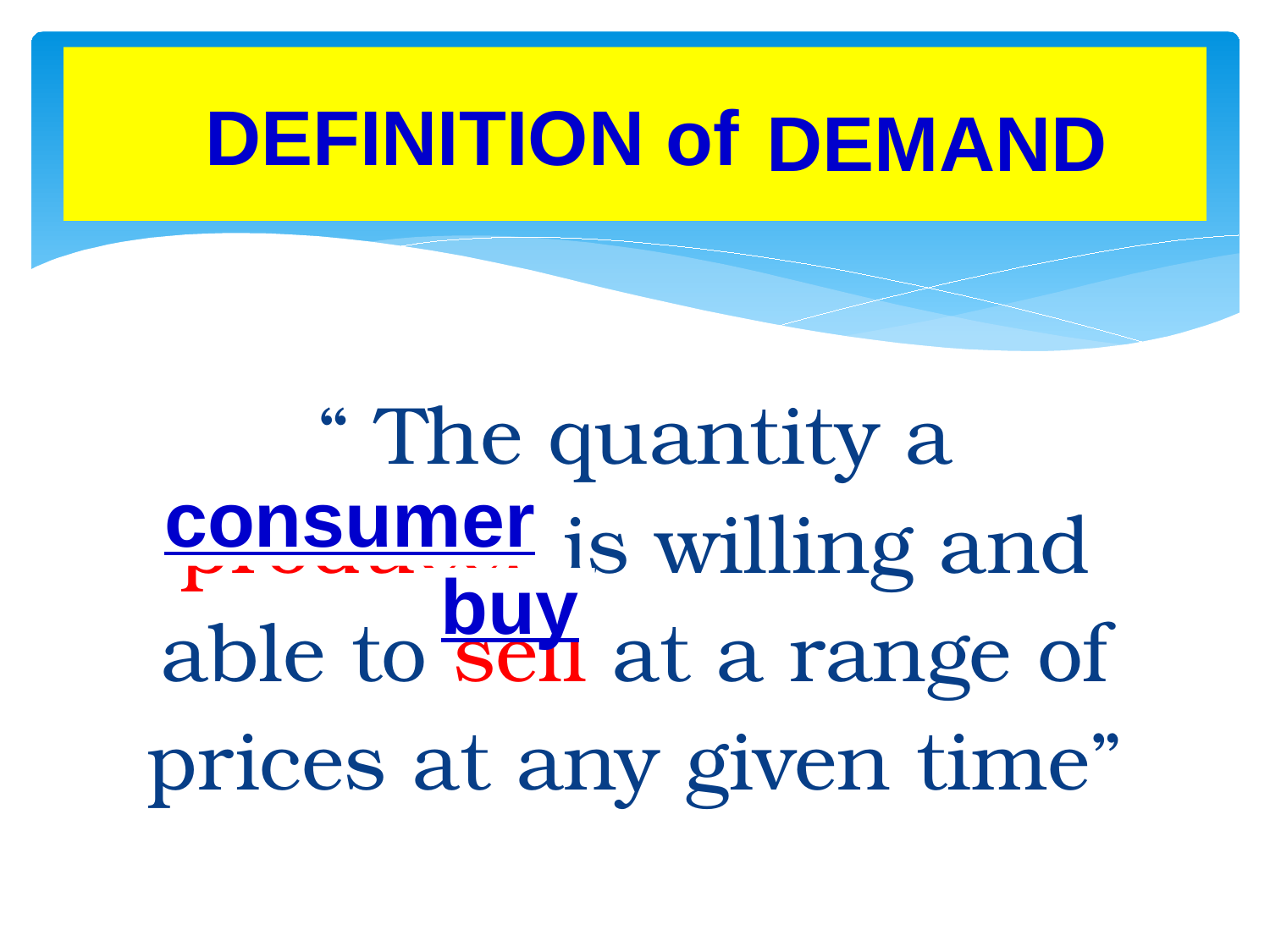

# DEFINITION of SUPPLY
DEMAND
“ The quantity a producer is willing and able to sell at a range of prices at any given time”
consumer
buy